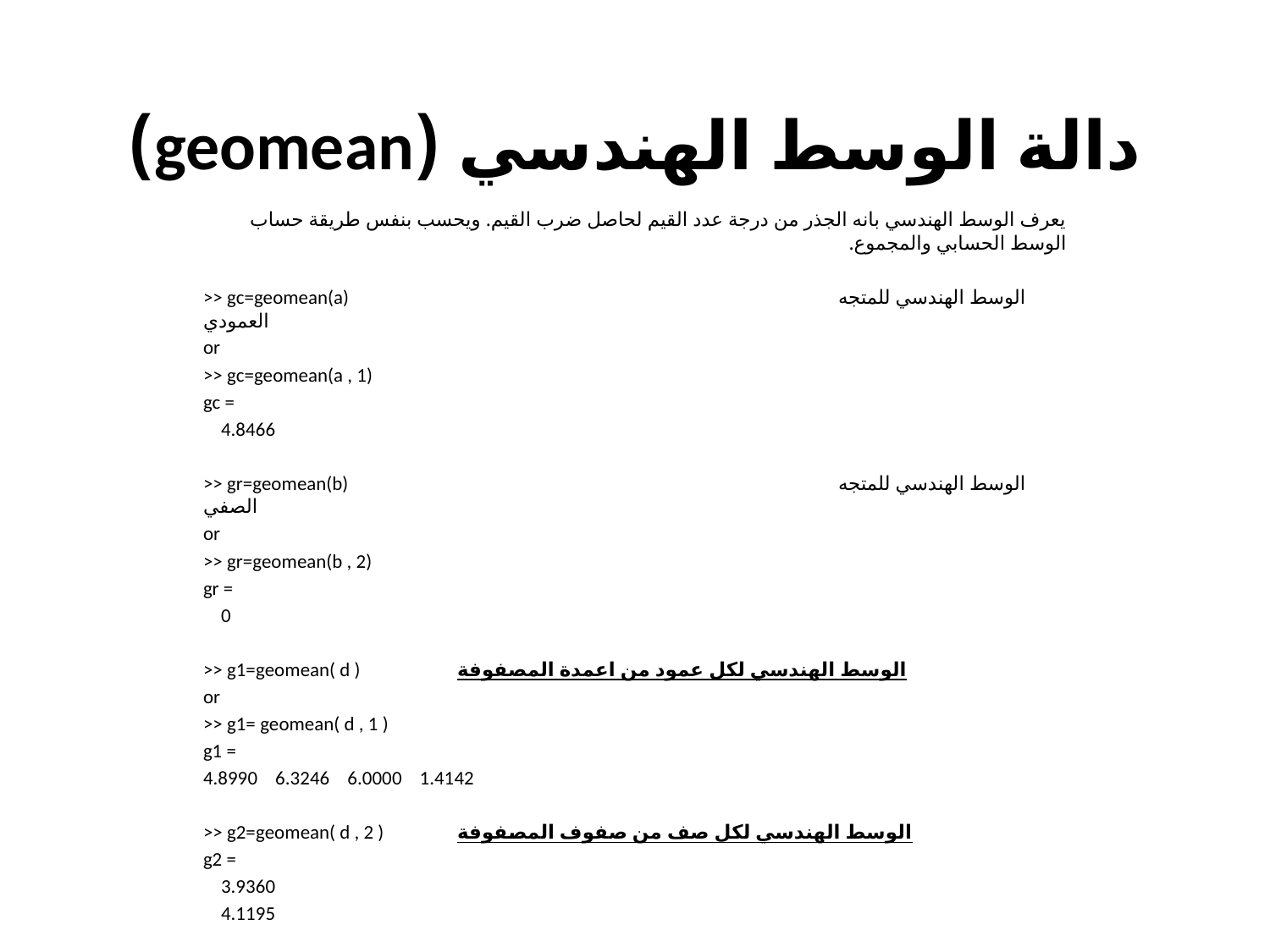

# دالة الوسط الهندسي (geomean)
يعرف الوسط الهندسي بانه الجذر من درجة عدد القيم لحاصل ضرب القيم. ويحسب بنفس طريقة حساب الوسط الحسابي والمجموع.

>> gc=geomean(a)				الوسط الهندسي للمتجه العمودي
or
>> gc=geomean(a , 1)
gc =
    4.8466

>> gr=geomean(b) 				الوسط الهندسي للمتجه الصفي
or
>> gr=geomean(b , 2)
gr =
    0

>> g1=geomean( d )	الوسط الهندسي لكل عمود من اعمدة المصفوفة
or
>> g1= geomean( d , 1 )
g1 =
4.8990    6.3246    6.0000    1.4142

>> g2=geomean( d , 2 )	الوسط الهندسي لكل صف من صفوف المصفوفة
g2 =
    3.9360
    4.1195